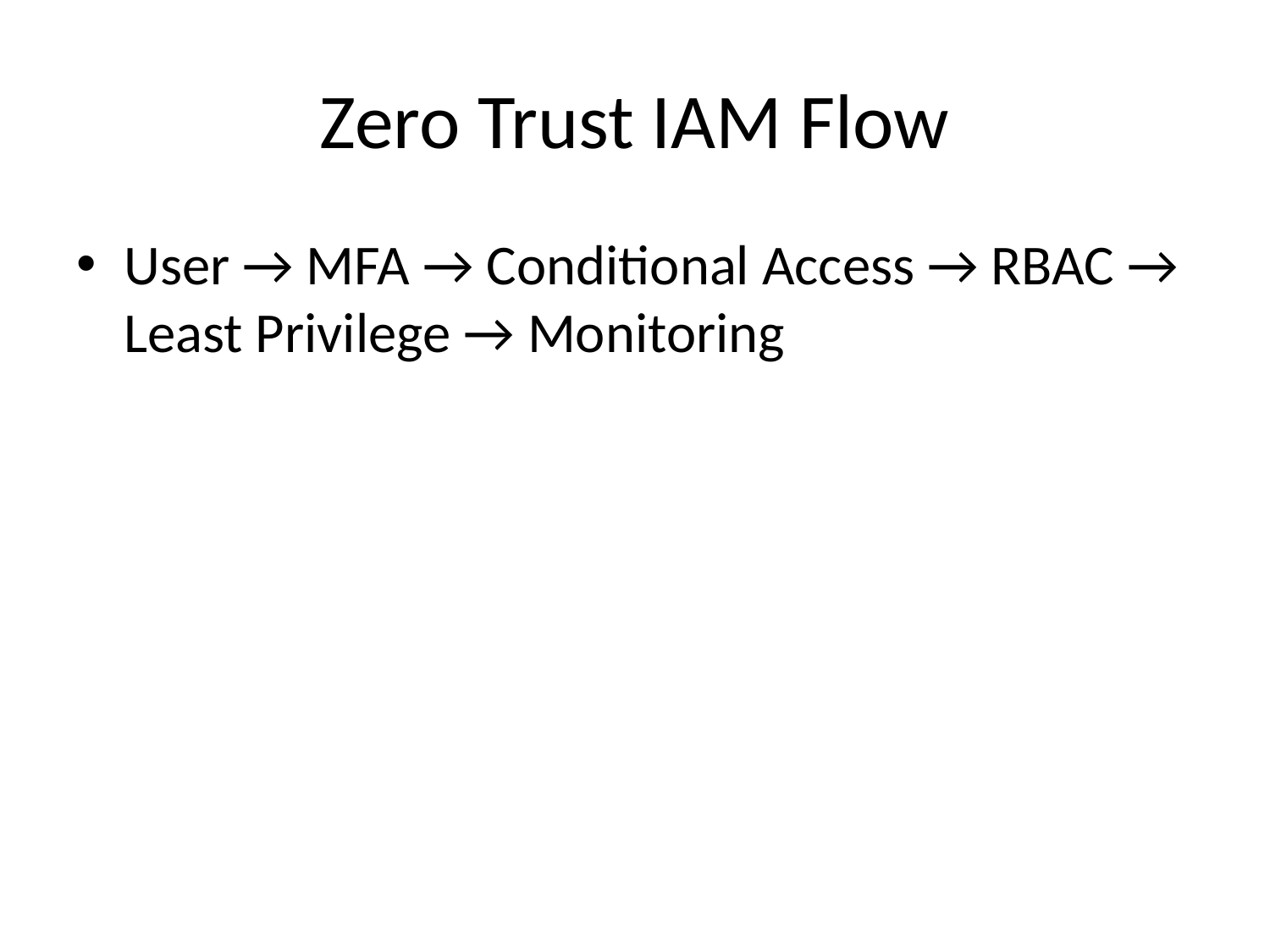

# Zero Trust IAM Flow
User → MFA → Conditional Access → RBAC → Least Privilege → Monitoring